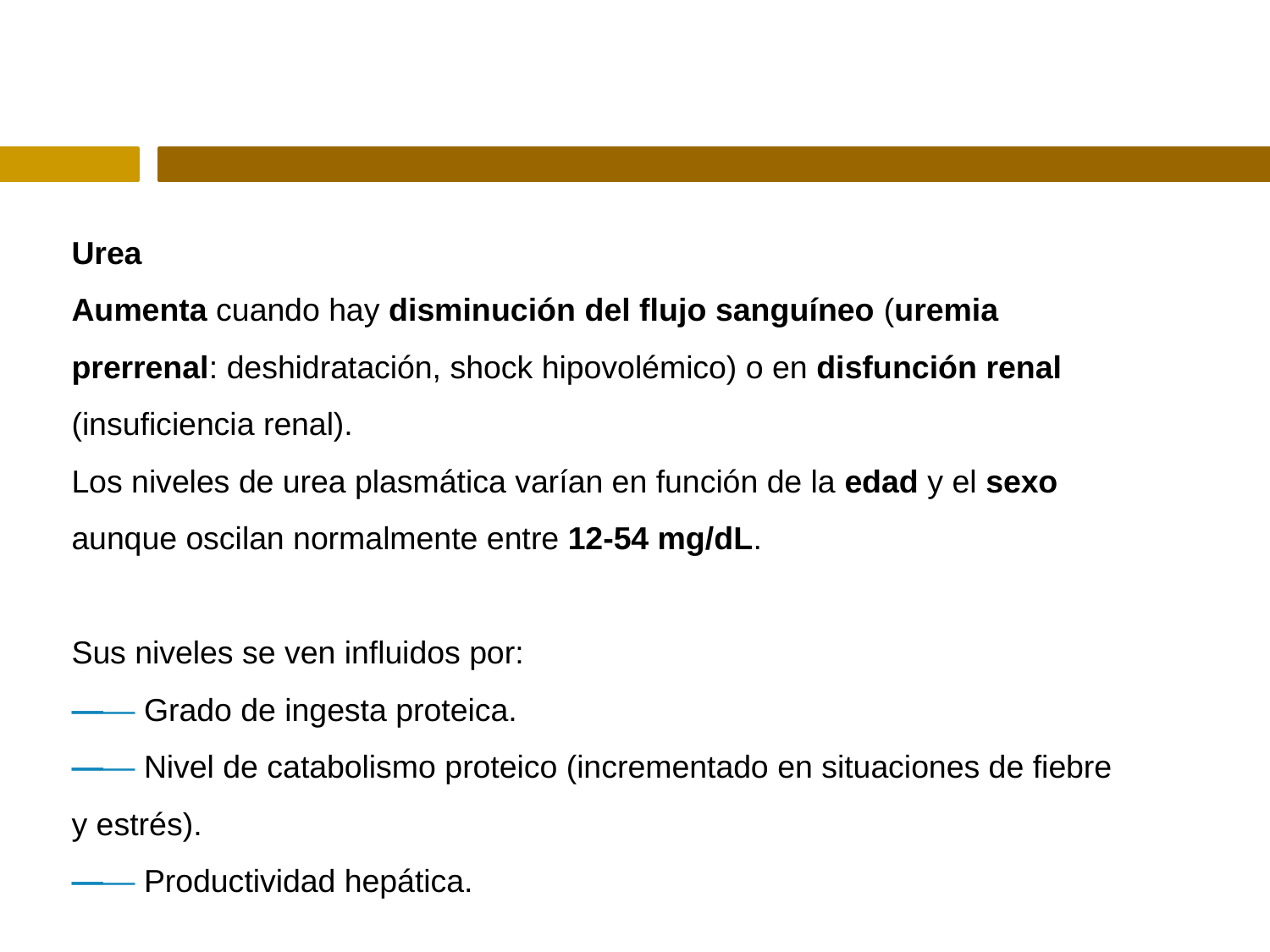

# Urea Aumenta cuando hay disminución del flujo sanguíneo (uremia prerrenal: deshidratación, shock hipovolémico) o en disfunción renal (insuficiencia renal). Los niveles de urea plasmática varían en función de la edad y el sexo aunque oscilan normalmente entre 12-54 mg/dL. Sus niveles se ven influidos por: ―― Grado de ingesta proteica. ―― Nivel de catabolismo proteico (incrementado en situaciones de fiebre y estrés). ―― Productividad hepática.